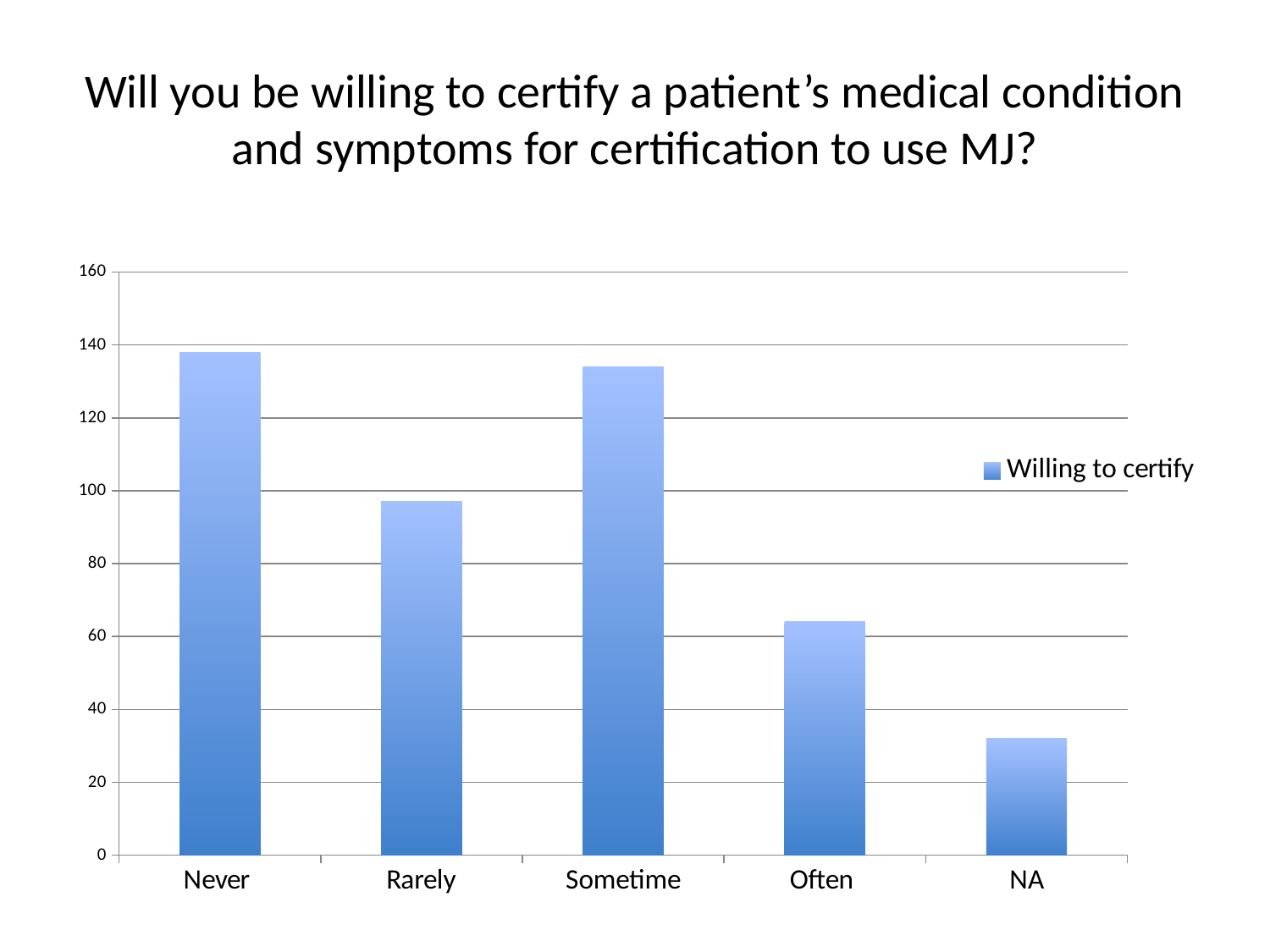

# Will you be willing to certify a patient’s medical condition and symptoms for certification to use MJ?

### Chart

| Category | Willing to certify |
|---|---|
| Never  | 138.0 |
| Rarely | 97.0 |
| Sometime | 134.0 |
| Often  | 64.0 |
| NA | 32.0 |